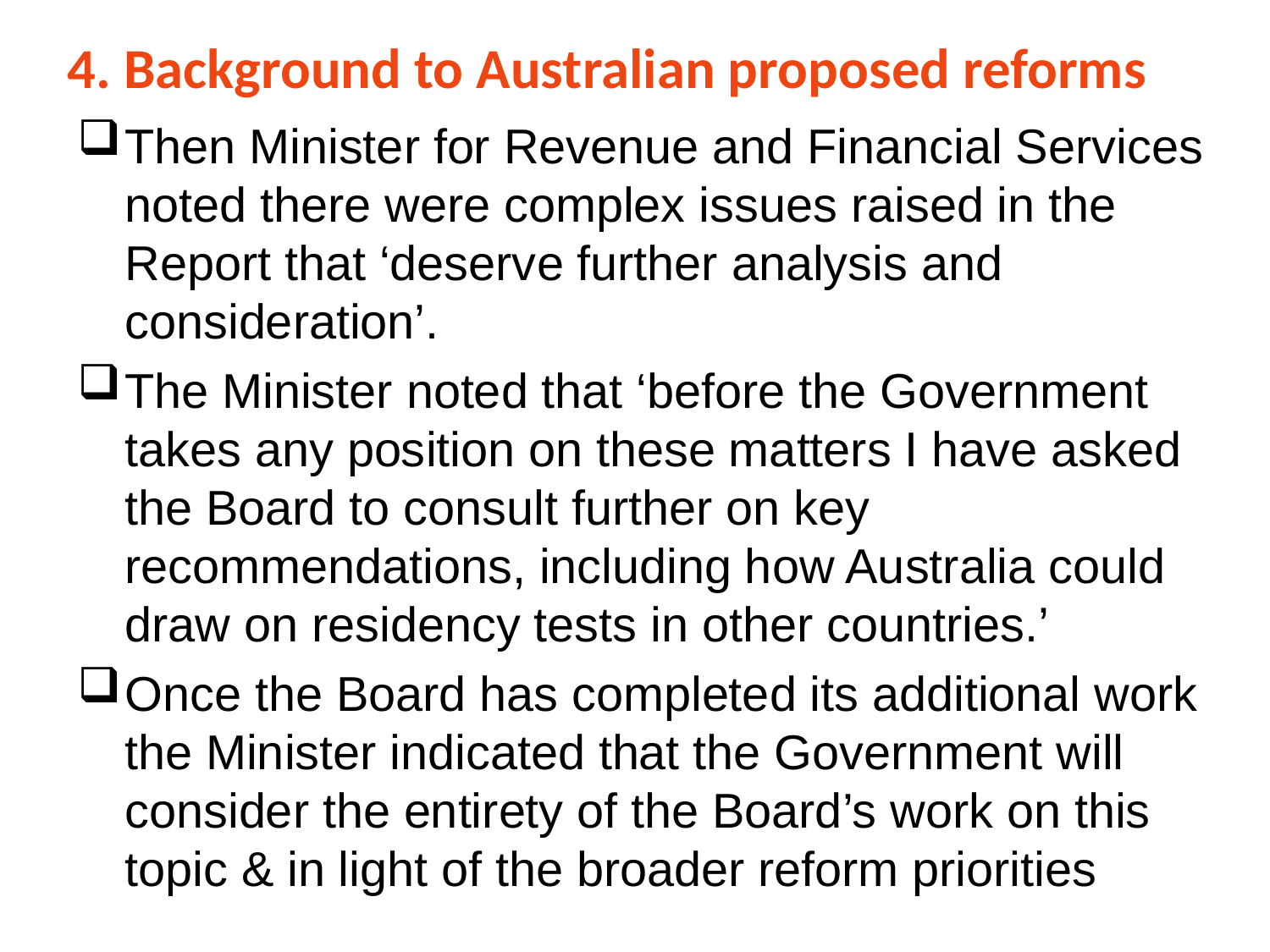

4. Background to Australian proposed reforms
Then Minister for Revenue and Financial Services noted there were complex issues raised in the Report that ‘deserve further analysis and consideration’.
The Minister noted that ‘before the Government takes any position on these matters I have asked the Board to consult further on key recommendations, including how Australia could draw on residency tests in other countries.’
Once the Board has completed its additional work the Minister indicated that the Government will consider the entirety of the Board’s work on this topic & in light of the broader reform priorities